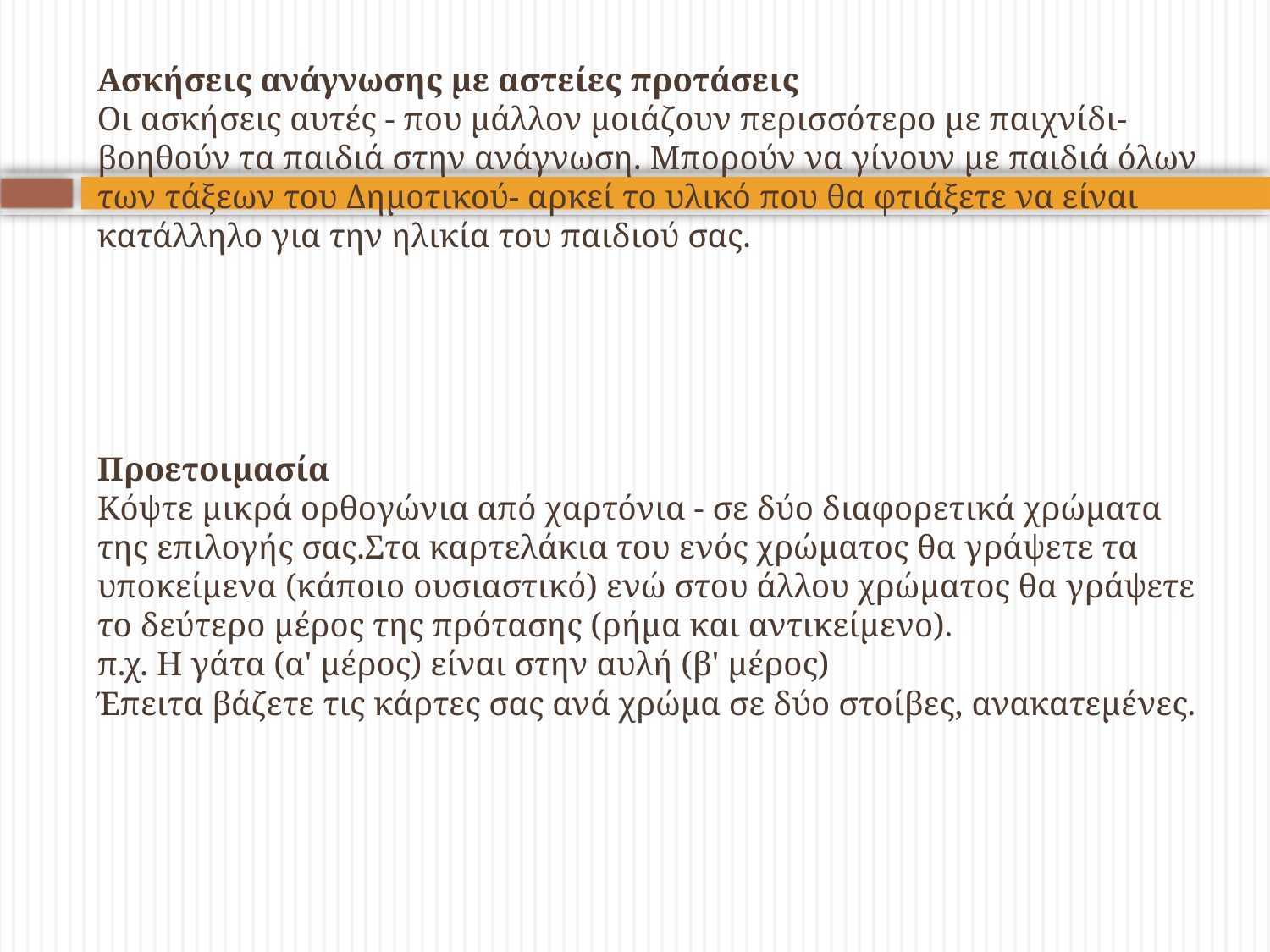

# Ασκήσεις ανάγνωσης με αστείες προτάσεις Οι ασκήσεις αυτές - που μάλλον μοιάζουν περισσότερο με παιχνίδι- βοηθούν τα παιδιά στην ανάγνωση. Μπορούν να γίνουν με παιδιά όλων των τάξεων του Δημοτικού- αρκεί το υλικό που θα φτιάξετε να είναι κατάλληλο για την ηλικία του παιδιού σας.   Προετοιμασία Κόψτε μικρά ορθογώνια από χαρτόνια - σε δύο διαφορετικά χρώματα της επιλογής σας.Στα καρτελάκια του ενός χρώματος θα γράψετε τα υποκείμενα (κάποιο ουσιαστικό) ενώ στου άλλου χρώματος θα γράψετε το δεύτερο μέρος της πρότασης (ρήμα και αντικείμενο).  π.χ. Η γάτα (α' μέρος) είναι στην αυλή (β' μέρος) Έπειτα βάζετε τις κάρτες σας ανά χρώμα σε δύο στοίβες, ανακατεμένες.